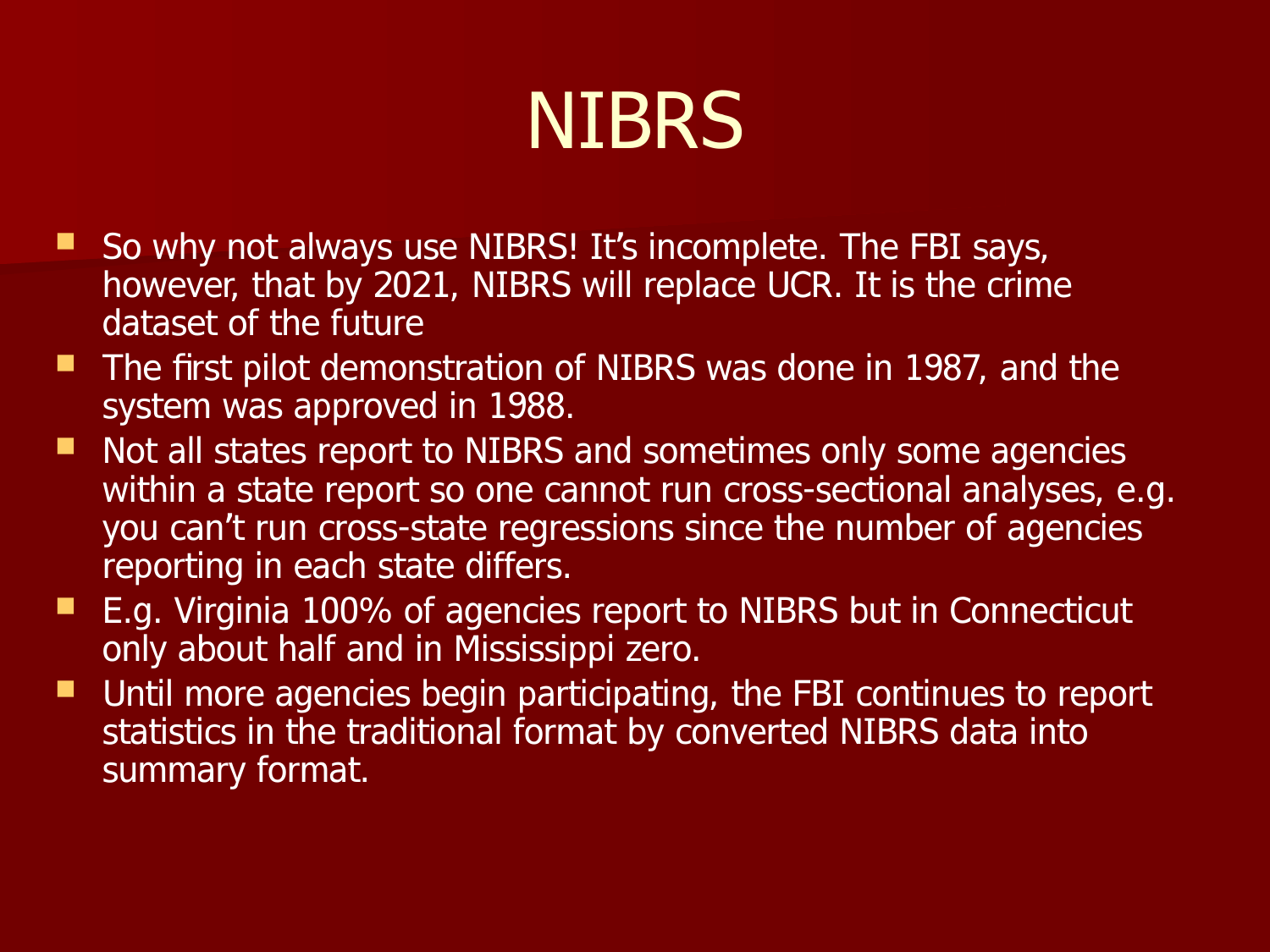

# NIBRS
So why not always use NIBRS! It’s incomplete. The FBI says, however, that by 2021, NIBRS will replace UCR. It is the crime dataset of the future
The first pilot demonstration of NIBRS was done in 1987, and the system was approved in 1988.
Not all states report to NIBRS and sometimes only some agencies within a state report so one cannot run cross-sectional analyses, e.g. you can’t run cross-state regressions since the number of agencies reporting in each state differs.
E.g. Virginia 100% of agencies report to NIBRS but in Connecticut only about half and in Mississippi zero.
Until more agencies begin participating, the FBI continues to report statistics in the traditional format by converted NIBRS data into summary format.